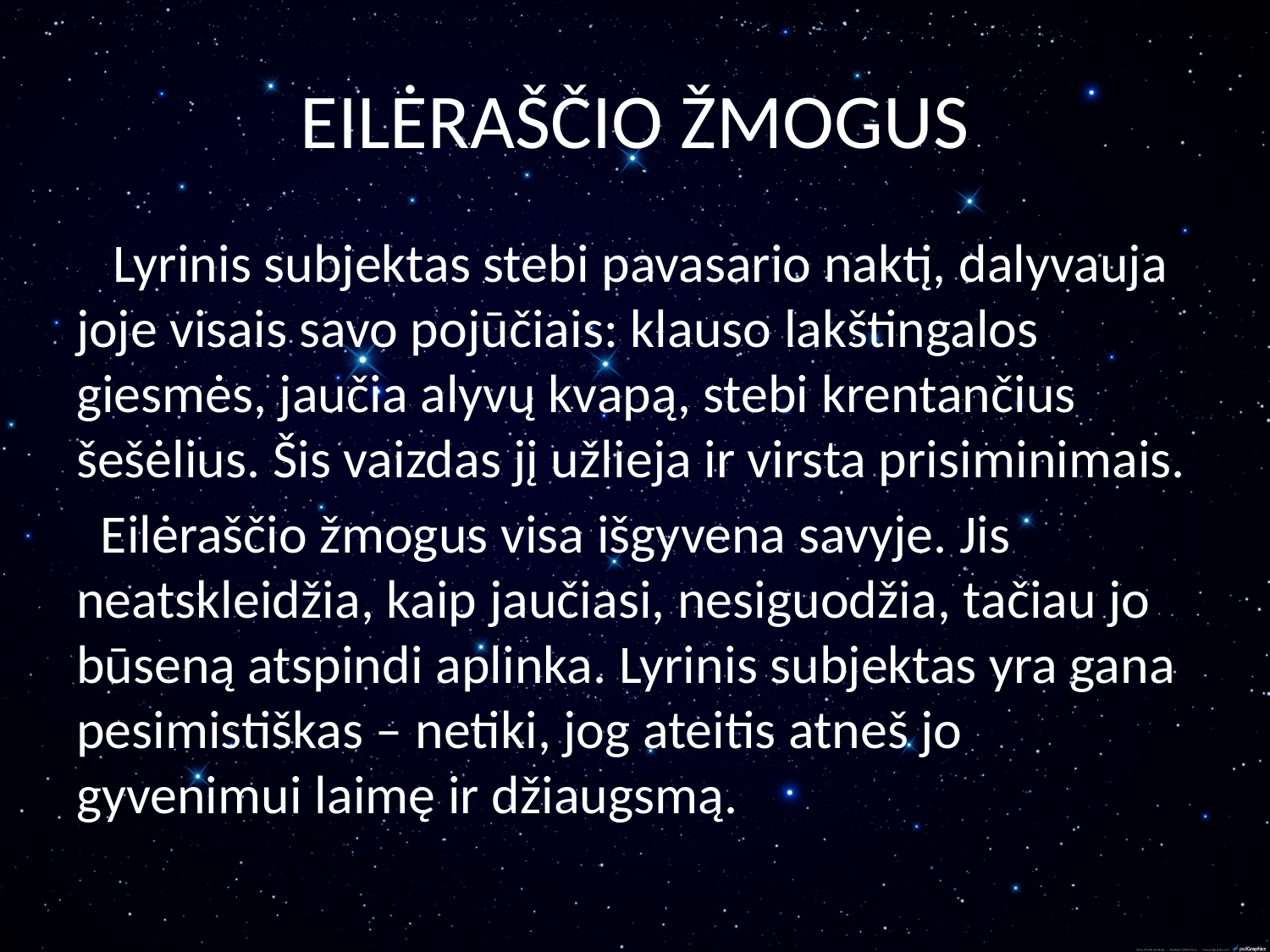

# EILĖRAŠČIO ŽMOGUS
   Lyrinis subjektas stebi pavasario naktį, dalyvauja joje visais savo pojūčiais: klauso lakštingalos giesmės, jaučia alyvų kvapą, stebi krentančius šešėlius. Šis vaizdas jį užlieja ir virsta prisiminimais.
  Eilėraščio žmogus visa išgyvena savyje. Jis neatskleidžia, kaip jaučiasi, nesiguodžia, tačiau jo būseną atspindi aplinka. Lyrinis subjektas yra gana pesimistiškas – netiki, jog ateitis atneš jo gyvenimui laimę ir džiaugsmą.